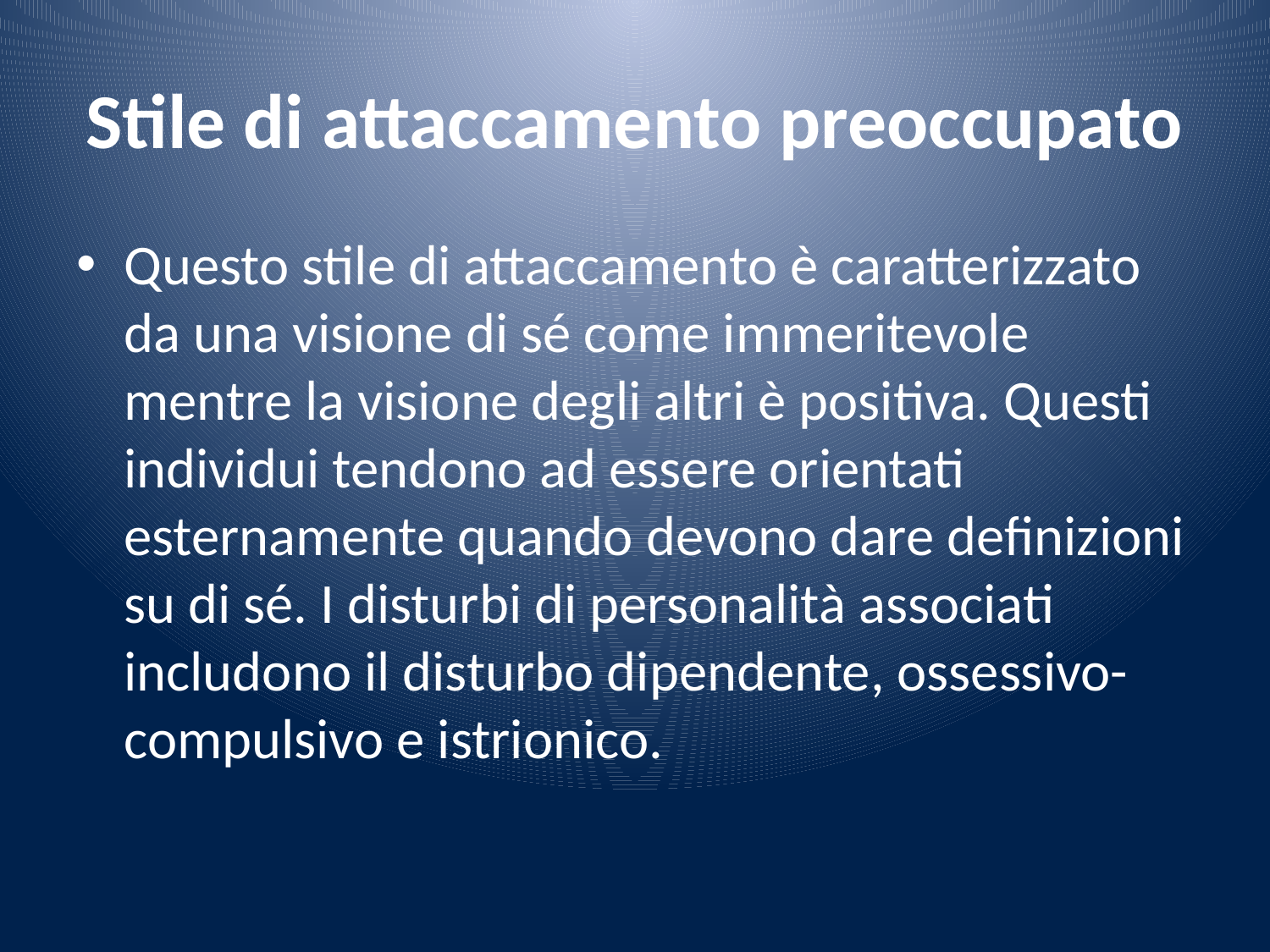

# Stile di attaccamento preoccupato
Questo stile di attaccamento è caratterizzato da una visione di sé come immeritevole mentre la visione degli altri è positiva. Questi individui tendono ad essere orientati esternamente quando devono dare definizioni su di sé. I disturbi di personalità associati includono il disturbo dipendente, ossessivo-compulsivo e istrionico.